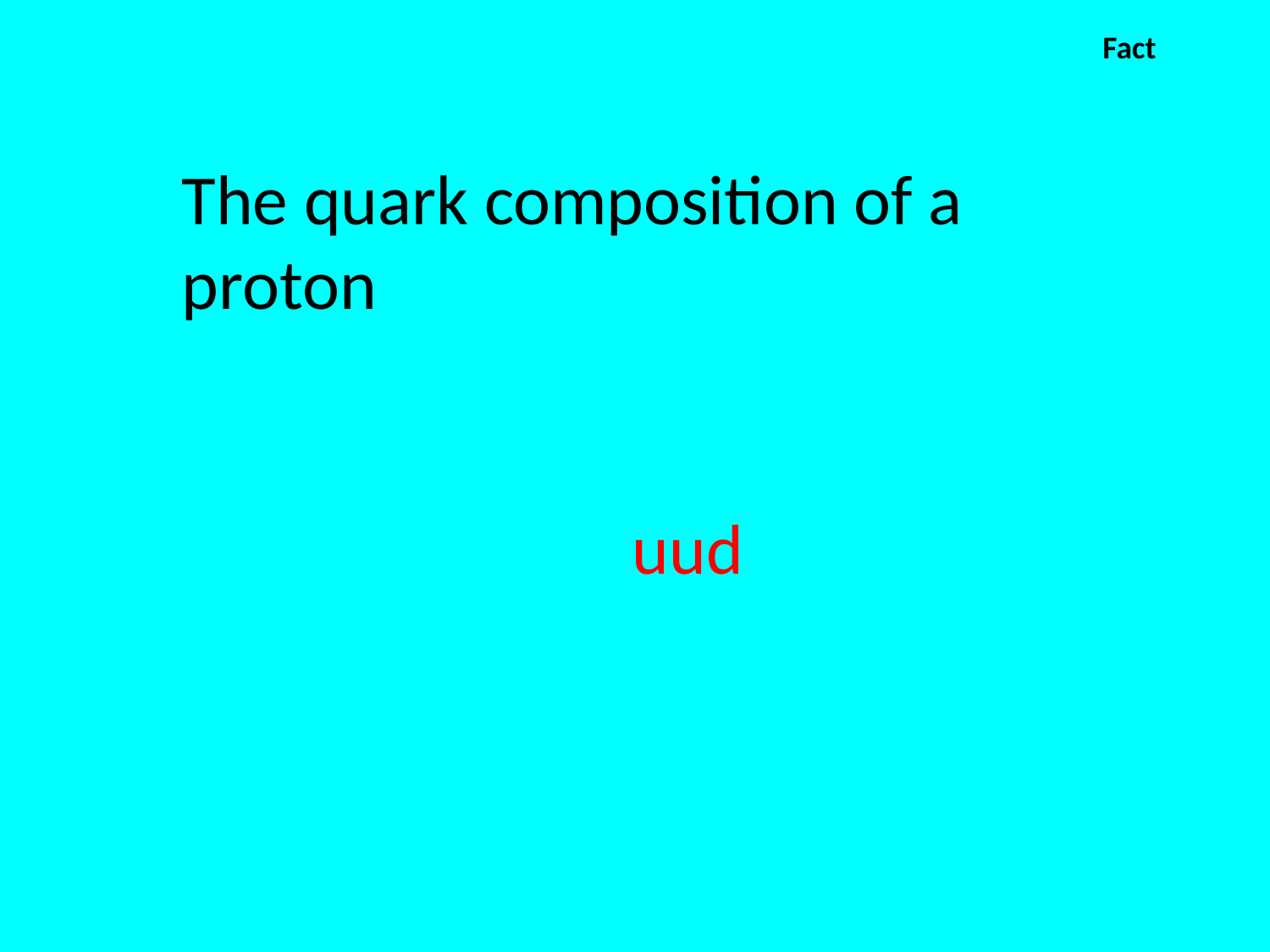

Fact
The quark composition of a proton
uud